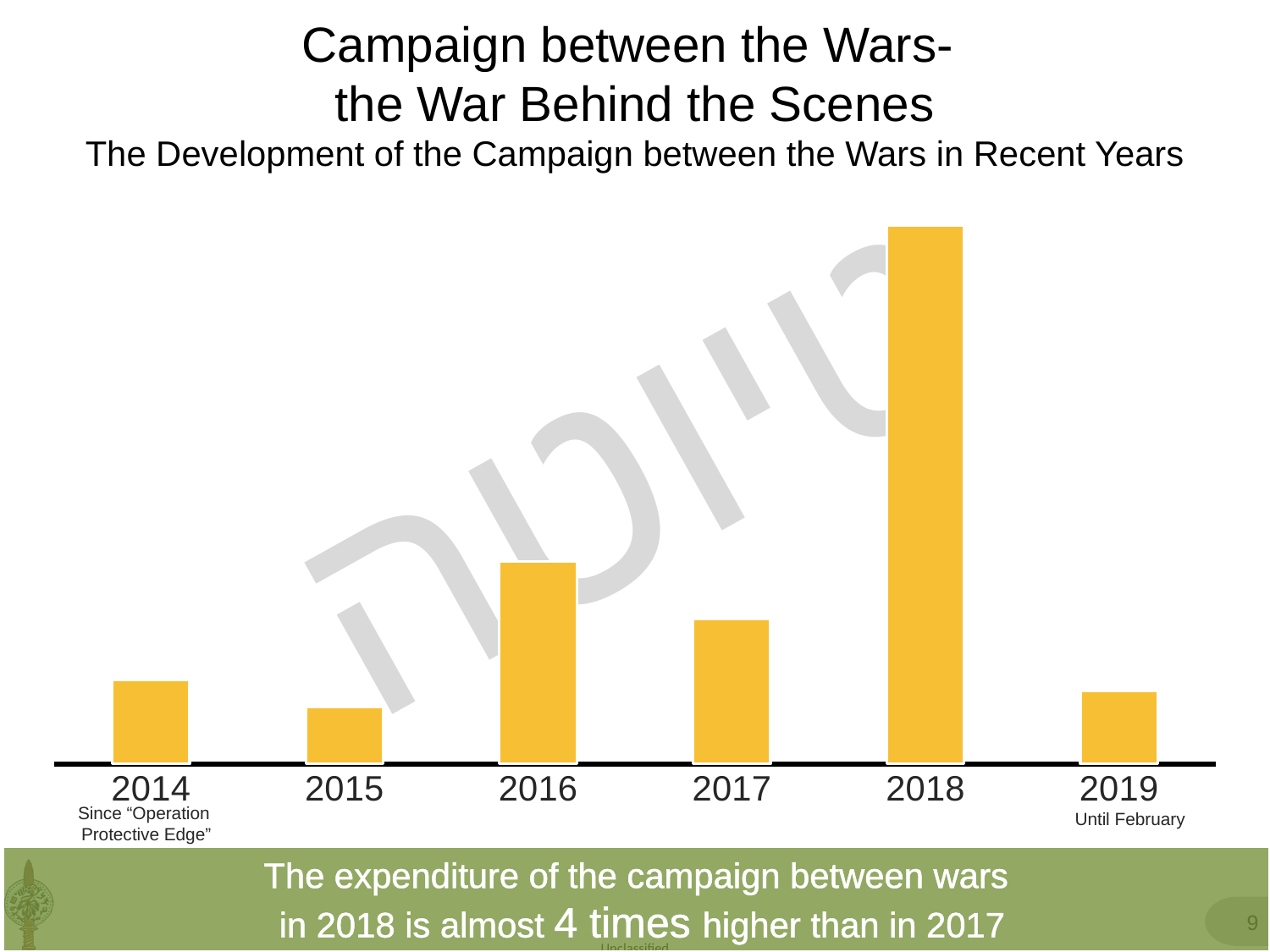

Campaign between the Wars-
the War Behind the Scenes
The Development of the Campaign between the Wars in Recent Years

### Chart

| Category | סידרה 1 |
|---|---|
| 2014 | 86.0 |
| 2015 | 58.0 |
| 2016 | 207.0 |
| 2017 | 148.0 |
| 2018 | 551.0 |
| 2019 | 75.0 |
X 3.7

Since “Operation
Protective Edge”
Until February
The expenditure of the campaign between wars
 in 2018 is almost 4 times higher than in 2017

Unclassified